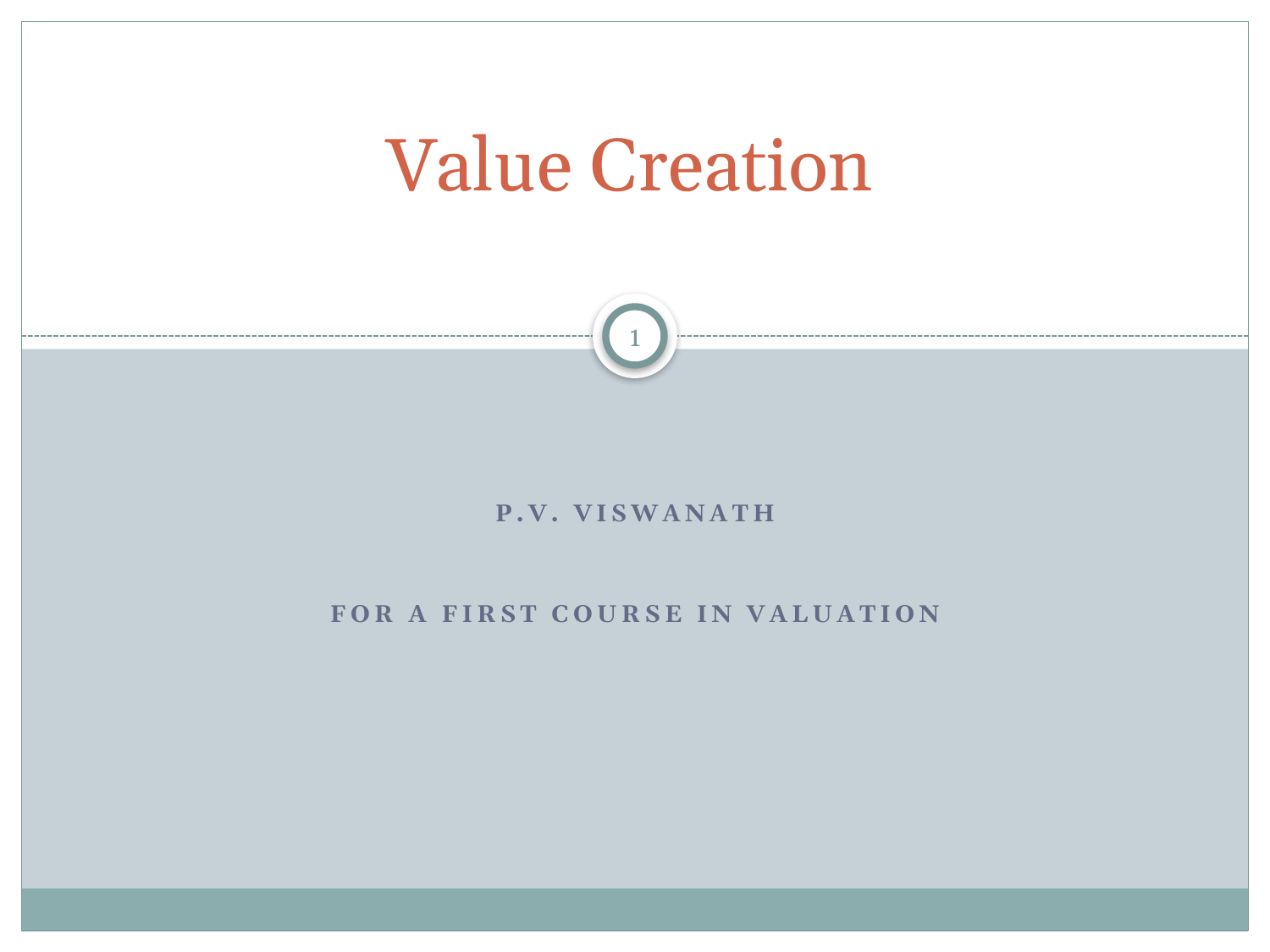

# Value Creation
1

P.V. Viswanath

For a First Course in Valuation